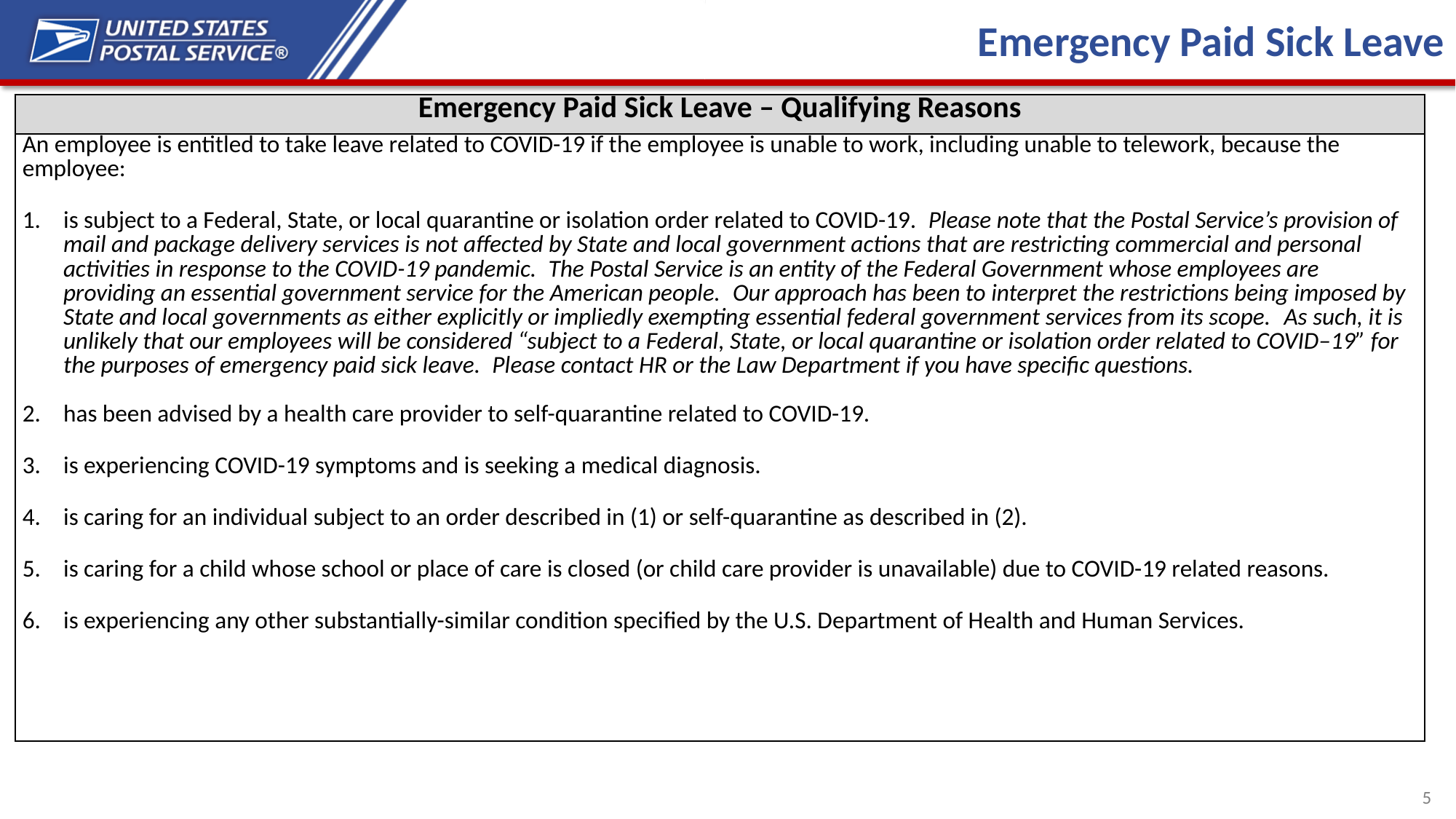

Emergency Paid Sick Leave
| Emergency Paid Sick Leave – Qualifying Reasons |
| --- |
| An employee is entitled to take leave related to COVID-19 if the employee is unable to work, including unable to telework, because the employee: is subject to a Federal, State, or local quarantine or isolation order related to COVID-19. Please note that the Postal Service’s provision of mail and package delivery services is not affected by State and local government actions that are restricting commercial and personal activities in response to the COVID-19 pandemic.  The Postal Service is an entity of the Federal Government whose employees are providing an essential government service for the American people.  Our approach has been to interpret the restrictions being imposed by State and local governments as either explicitly or impliedly exempting essential federal government services from its scope.  As such, it is unlikely that our employees will be considered “subject to a Federal, State, or local quarantine or isolation order related to COVID–19” for the purposes of emergency paid sick leave.  Please contact HR or the Law Department if you have specific questions. has been advised by a health care provider to self-quarantine related to COVID-19. is experiencing COVID-19 symptoms and is seeking a medical diagnosis.  is caring for an individual subject to an order described in (1) or self-quarantine as described in (2). is caring for a child whose school or place of care is closed (or child care provider is unavailable) due to COVID-19 related reasons. is experiencing any other substantially-similar condition specified by the U.S. Department of Health and Human Services. |
5